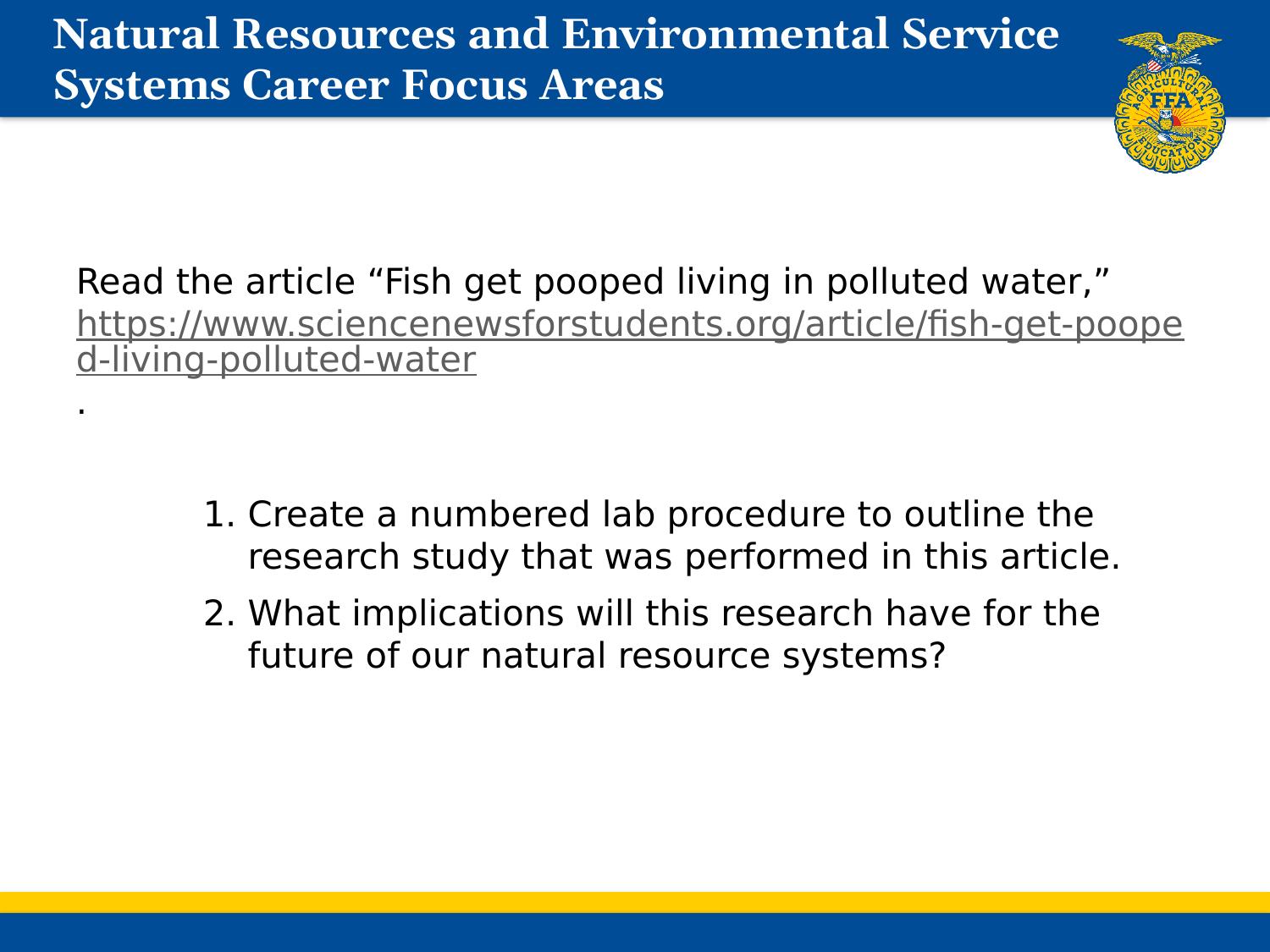

# Natural Resources and Environmental Service Systems Career Focus Areas
Read the article “Fish get pooped living in polluted water,” https://www.sciencenewsforstudents.org/article/fish-get-pooped-living-polluted-water.

	1. Create a numbered lab procedure to outline the 	    research study that was performed in this article.
	2. What implications will this research have for the                 	    future of our natural resource systems?